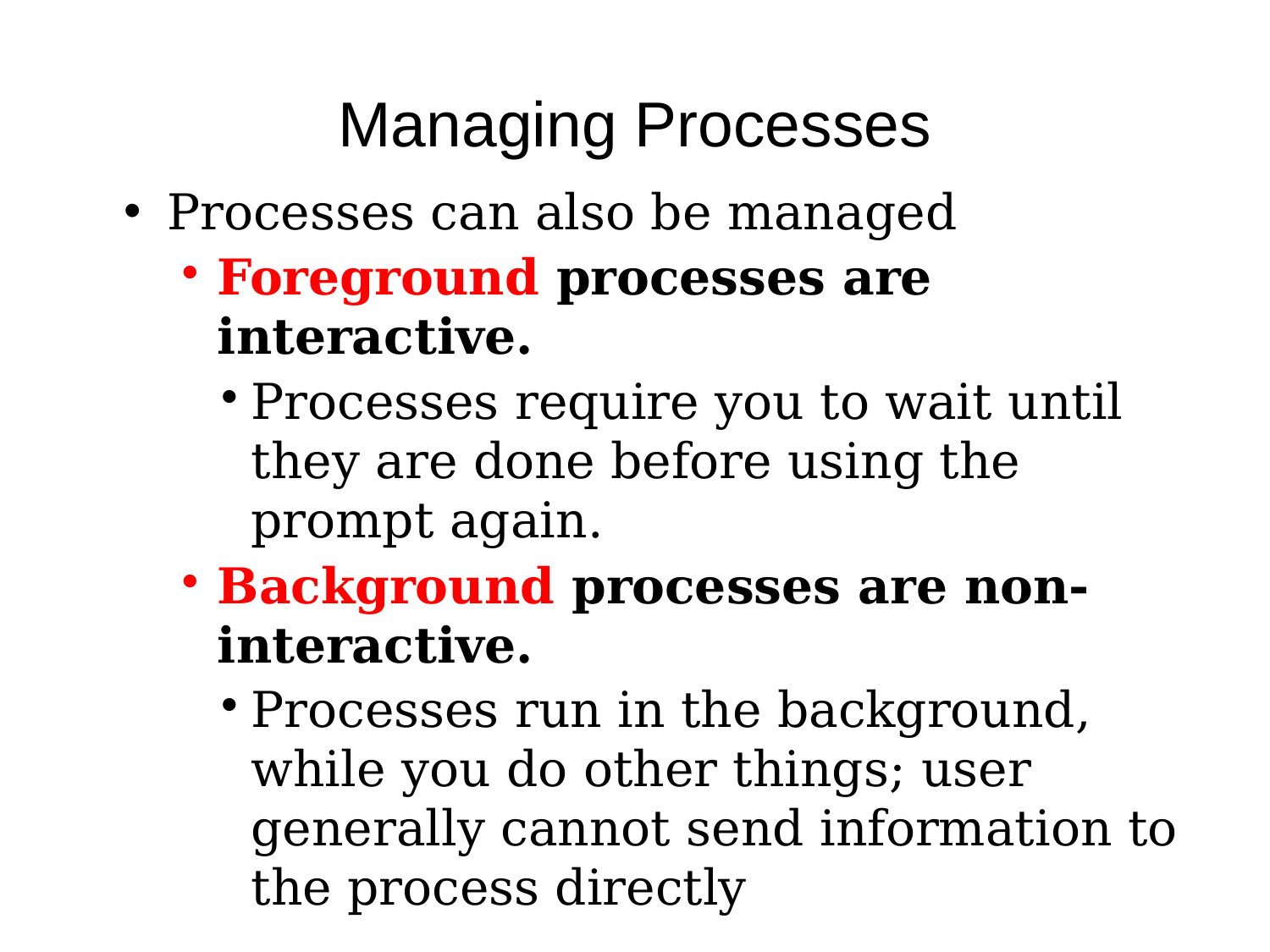

Managing Processes
Processes can also be managed
Foreground processes are interactive.
Processes require you to wait until they are done before using the prompt again.
Background processes are non-interactive.
Processes run in the background, while you do other things; user generally cannot send information to the process directly